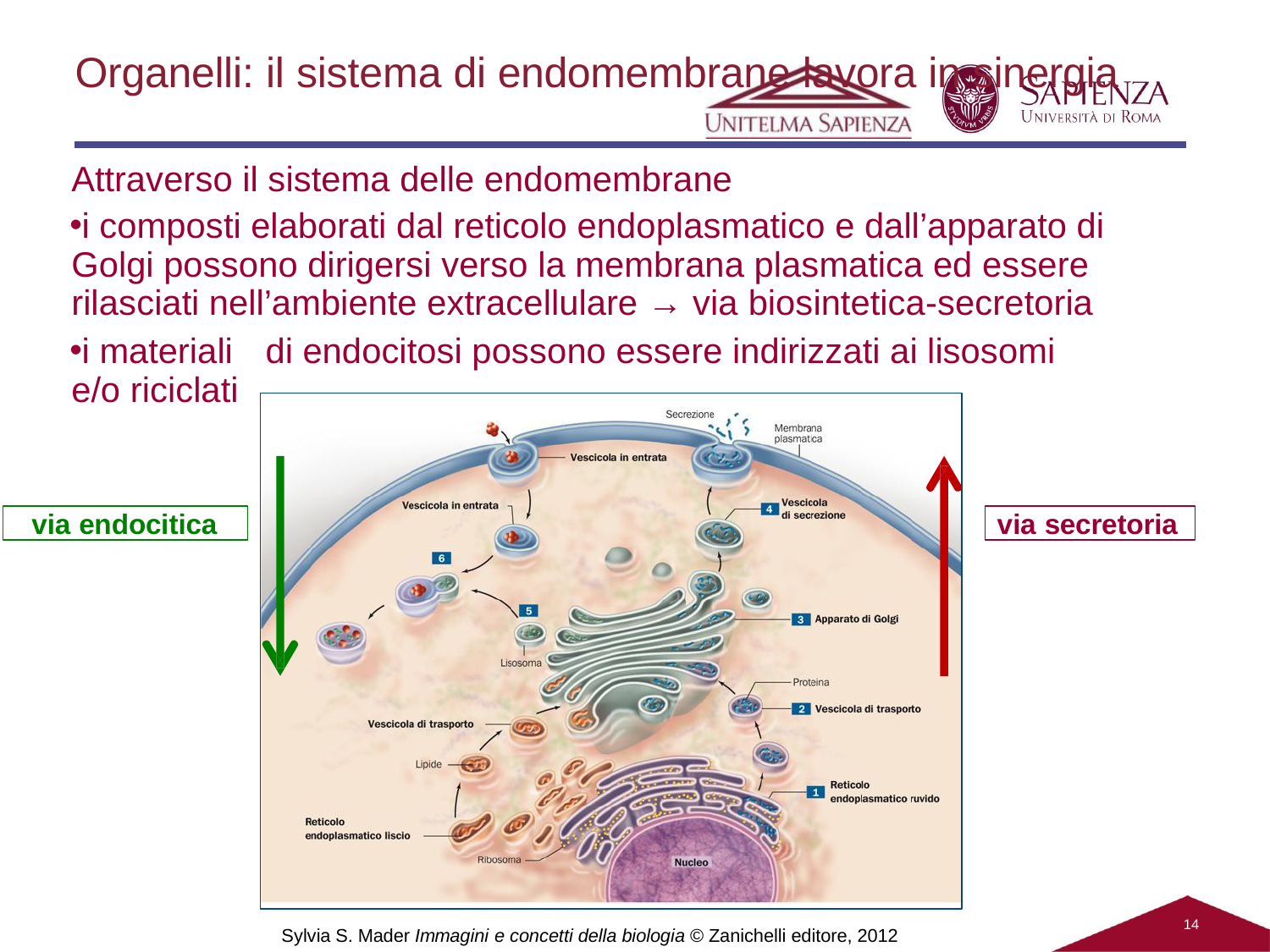

# Organelli: il sistema di endomembrane lavora in sinergia
Attraverso il sistema delle endomembrane
i composti elaborati dal reticolo endoplasmatico e dall’apparato di Golgi possono dirigersi verso la membrana plasmatica ed essere rilasciati nell’ambiente extracellulare → via biosintetica-secretoria
i materiali	di endocitosi possono essere indirizzati ai lisosomi e/o riciclati

via endocitica
via secretoria
14
Sylvia S. Mader Immagini e concetti della biologia © Zanichelli editore, 2012